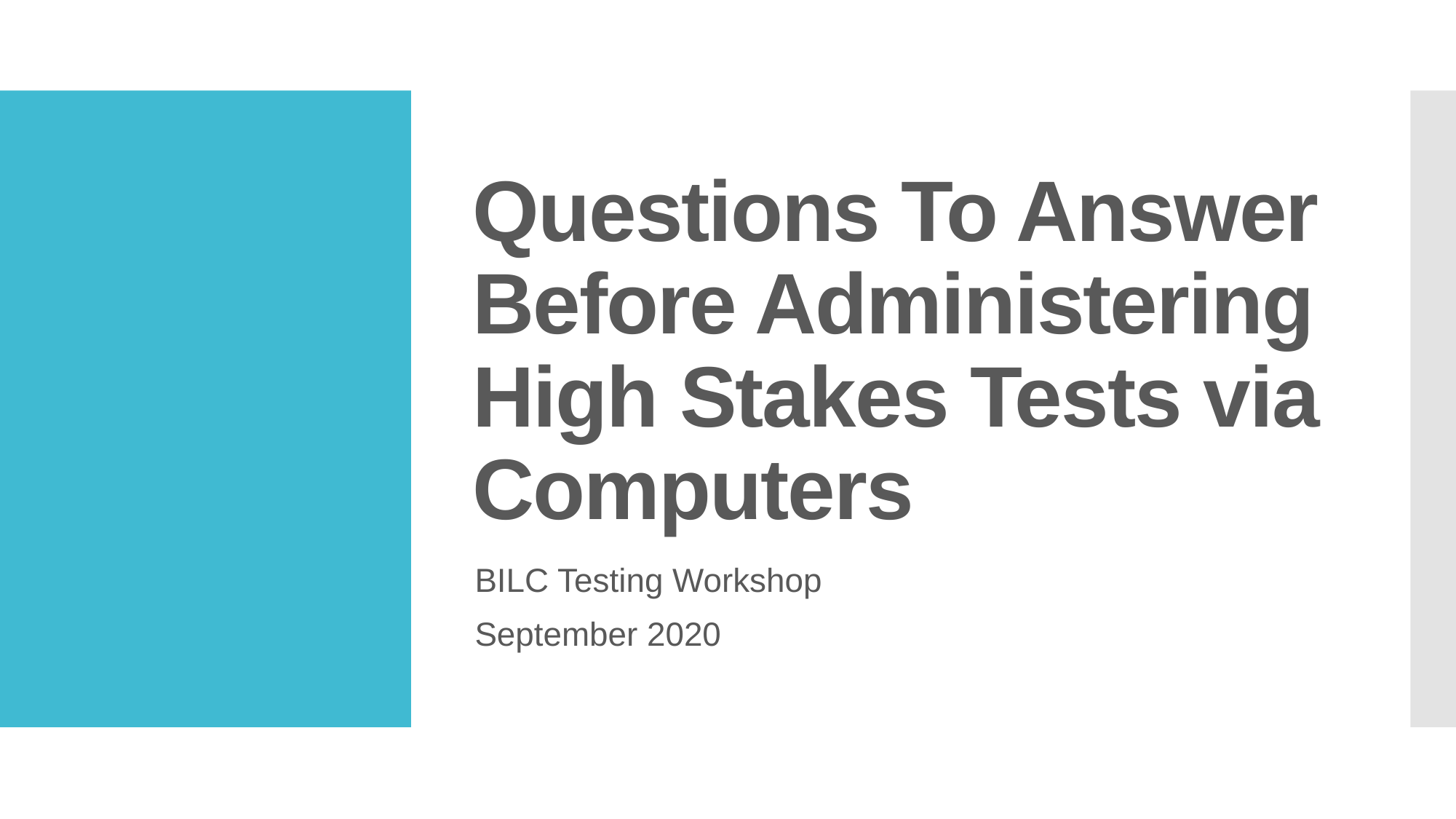

# Questions To Answer Before Administering High Stakes Tests via Computers
BILC Testing Workshop
September 2020